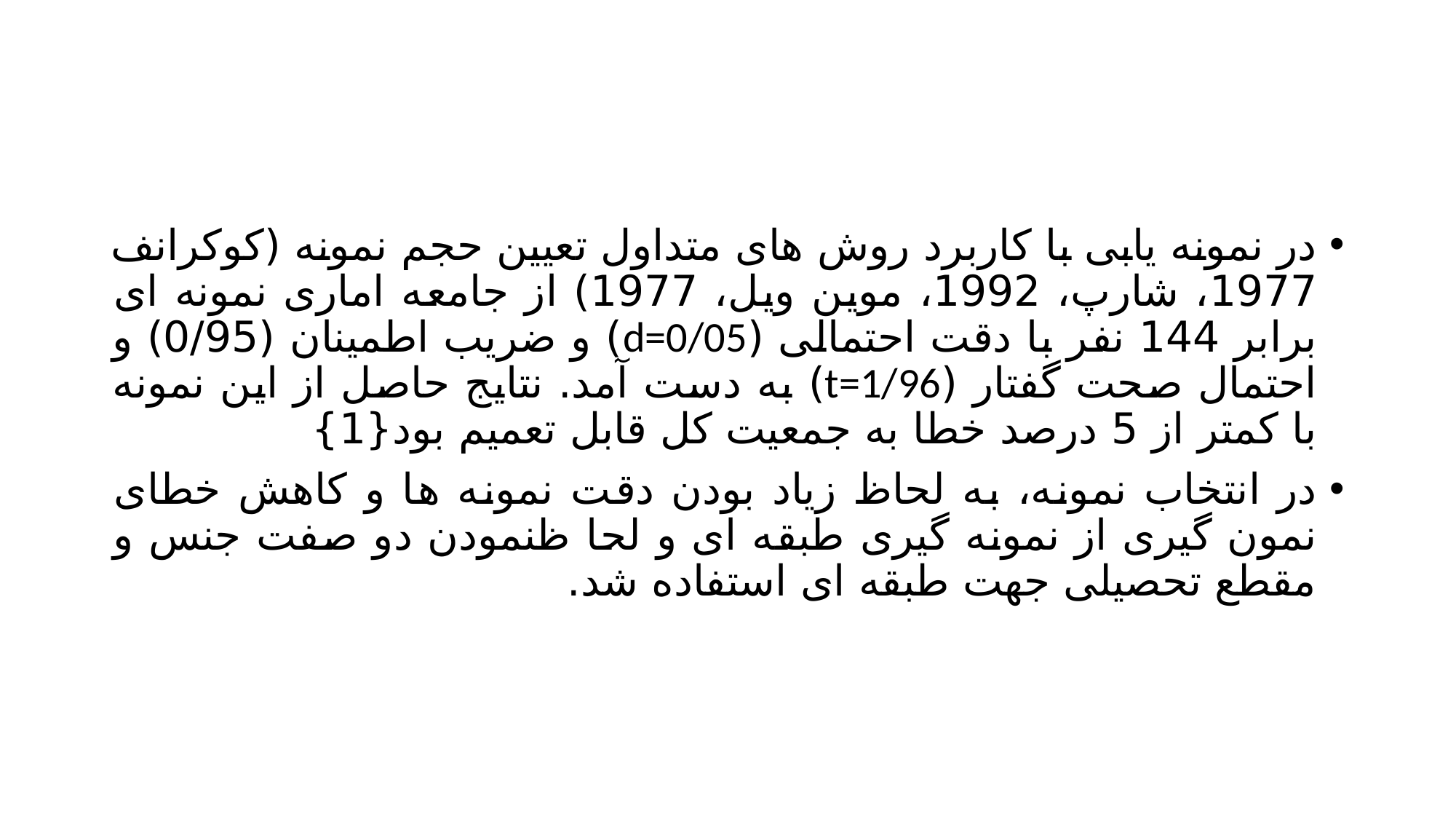

#
در نمونه یابی با کاربرد روش های متداول تعیین حجم نمونه (کوکرانف 1977، شارپ، 1992، موین ویل، 1977) از جامعه اماری نمونه ای برابر 144 نفر با دقت احتمالی (d=0/05) و ضریب اطمینان (0/95) و احتمال صحت گفتار (t=1/96) به دست آمد. نتایج حاصل از این نمونه با کمتر از 5 درصد خطا به جمعیت کل قابل تعمیم بود{1}
در انتخاب نمونه، به لحاظ زیاد بودن دقت نمونه ها و کاهش خطای نمون گیری از نمونه گیری طبقه ای و لحا ظنمودن دو صفت جنس و مقطع تحصیلی جهت طبقه ای استفاده شد.